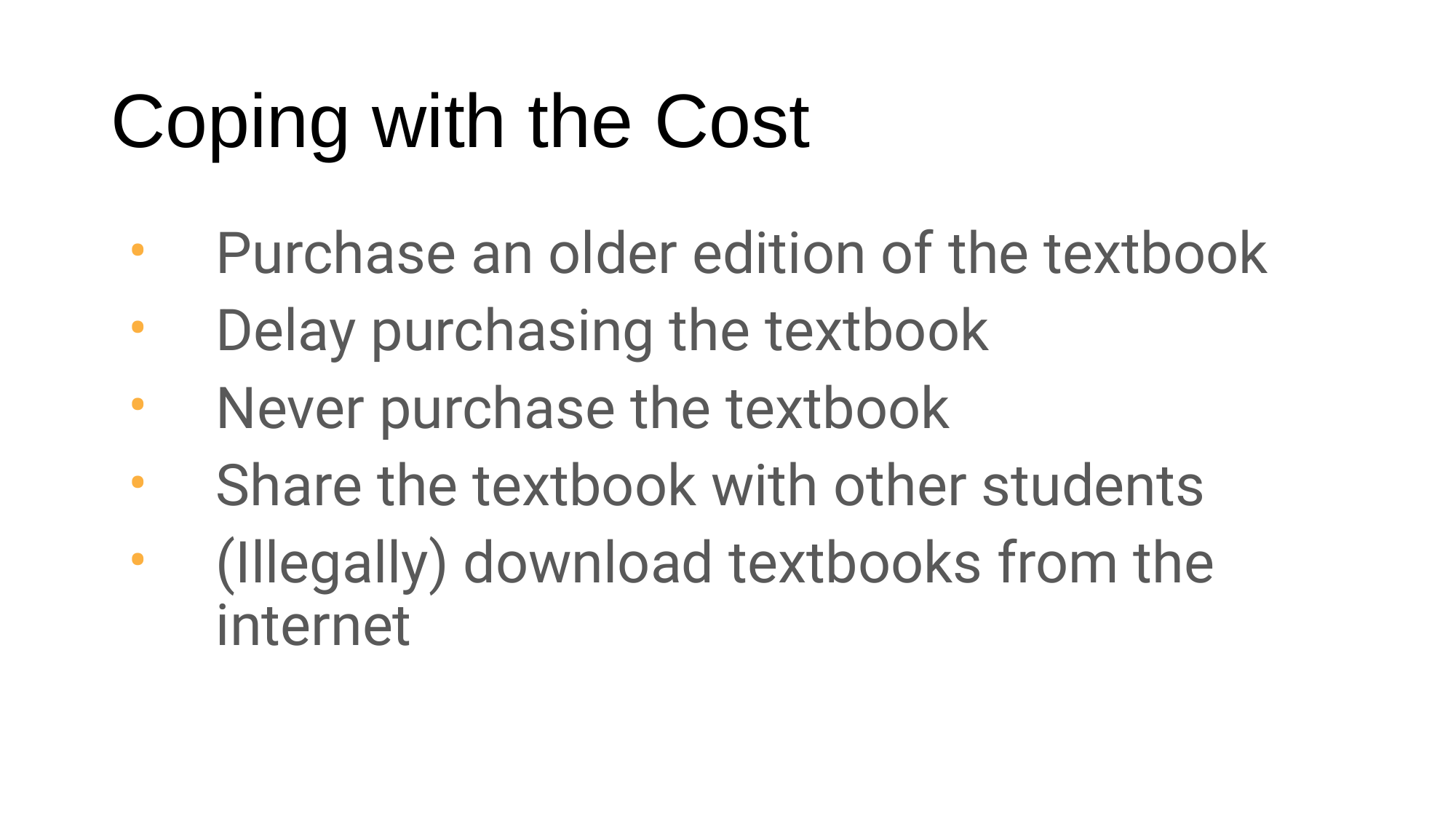

# Coping with the Cost
Purchase an older edition of the textbook
Delay purchasing the textbook
Never purchase the textbook
Share the textbook with other students
(Illegally) download textbooks from the internet